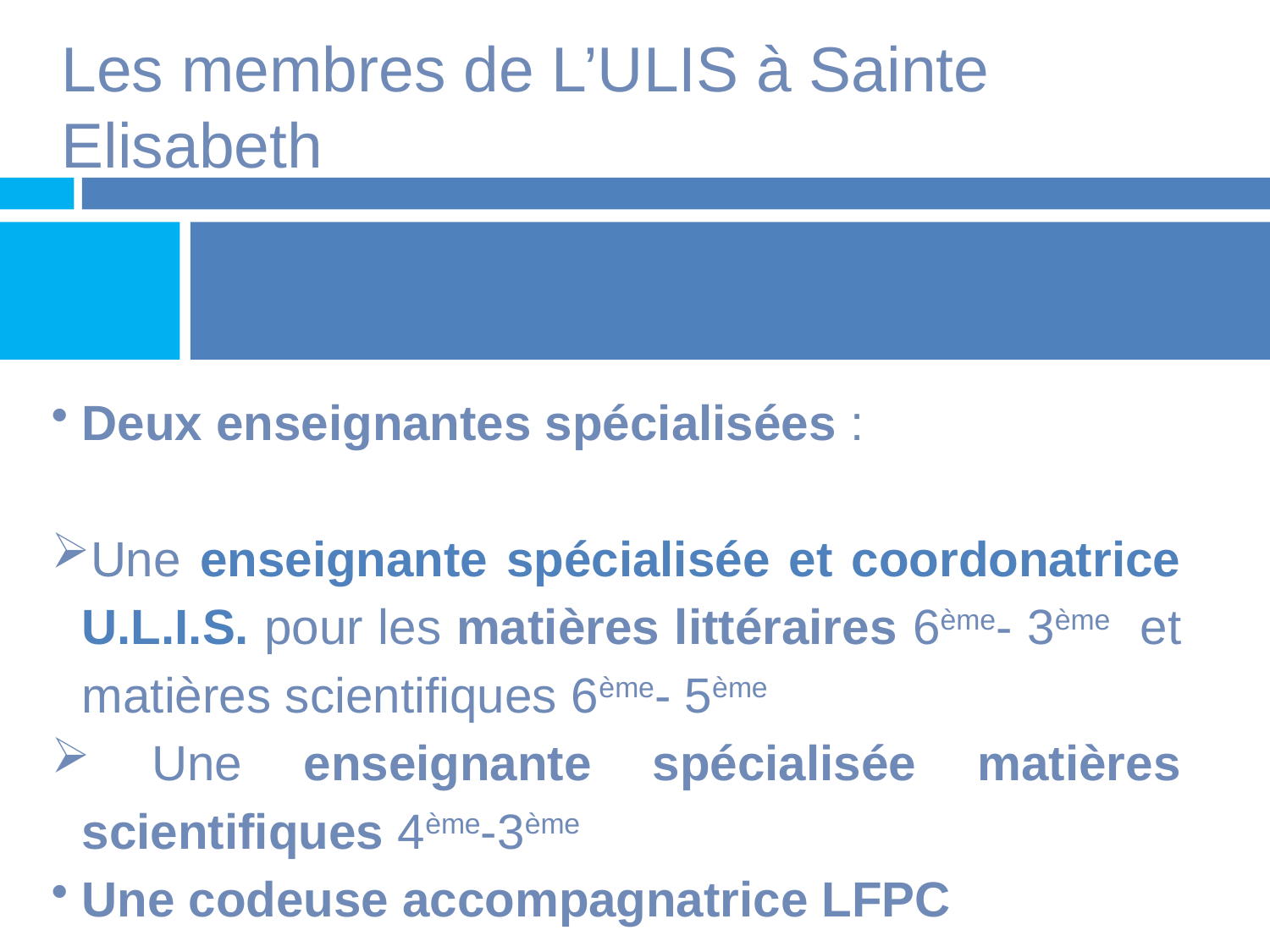

Les membres de L’ULIS à Sainte Elisabeth

Deux enseignantes spécialisées :

Une enseignante spécialisée et coordonatrice U.L.I.S. pour les matières littéraires 6ème- 3ème  et matières scientifiques 6ème- 5ème
 Une enseignante spécialisée matières scientifiques 4ème-3ème
Une codeuse accompagnatrice LFPC